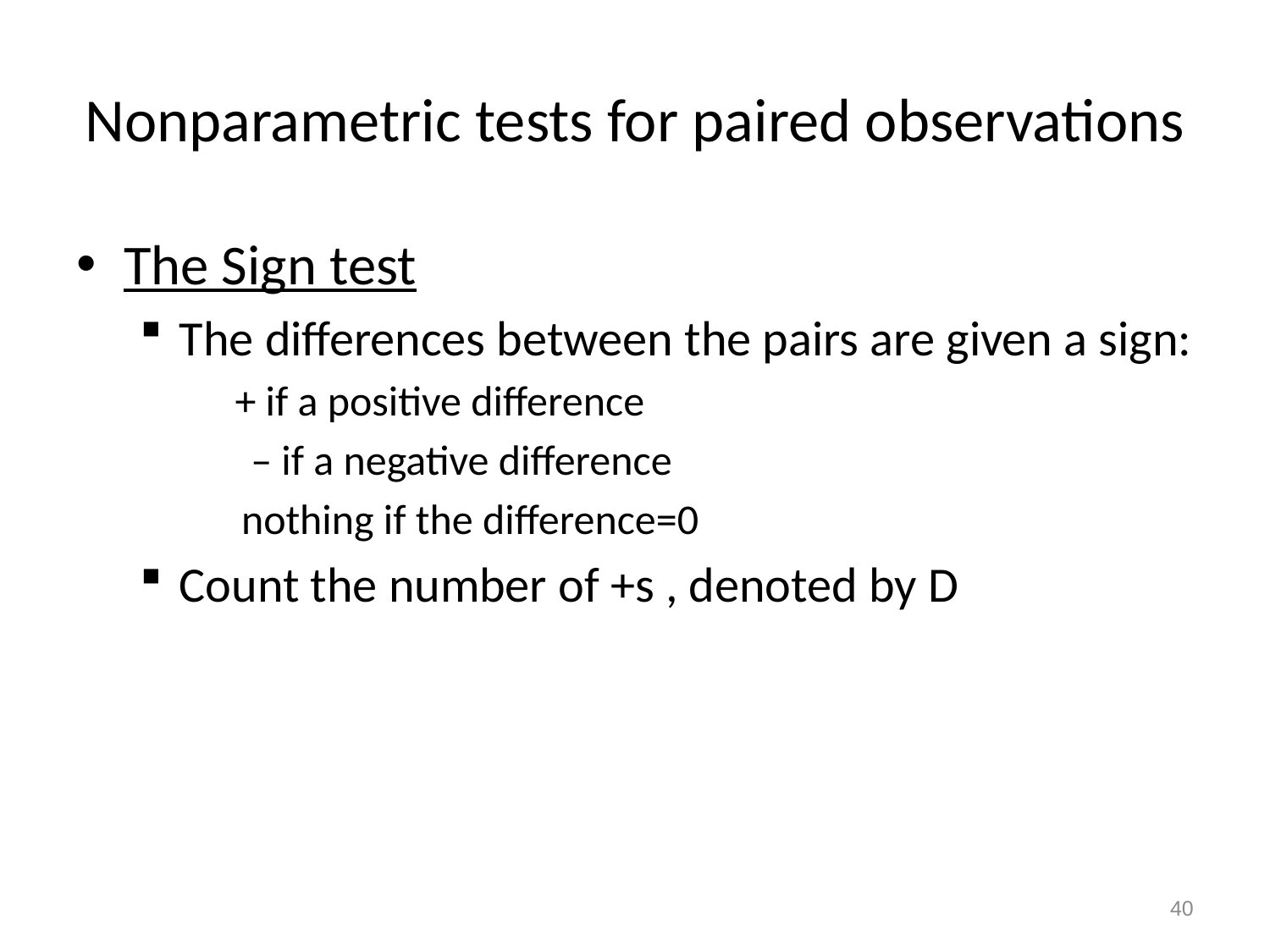

# Nonparametric tests for paired observations
The Sign test
The differences between the pairs are given a sign:
	+ if a positive difference
     – if a negative difference
    nothing if the difference=0
Count the number of +s , denoted by D
40